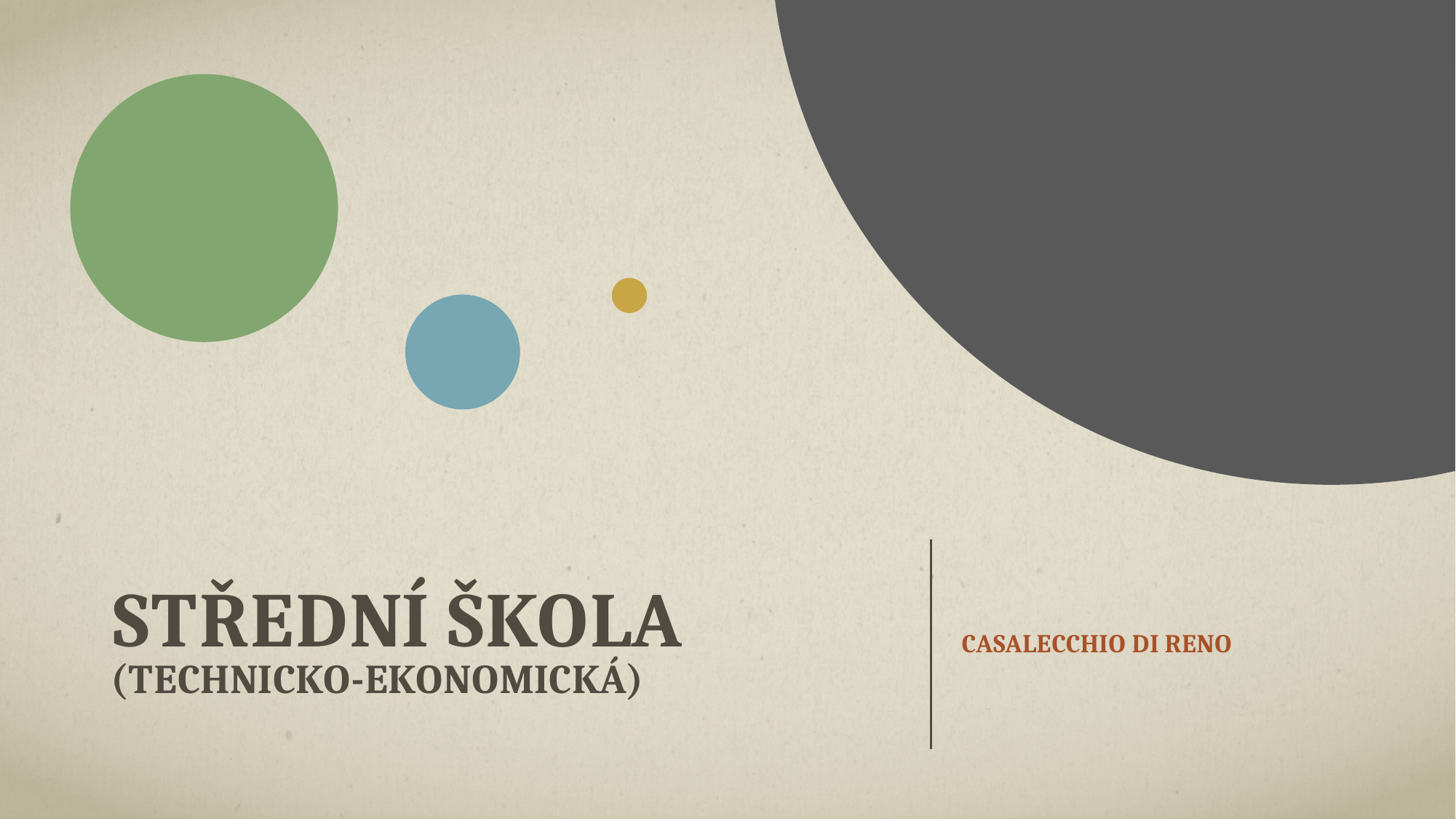

# Střední škola (technicko-ekonomická)
Casalecchio di Reno